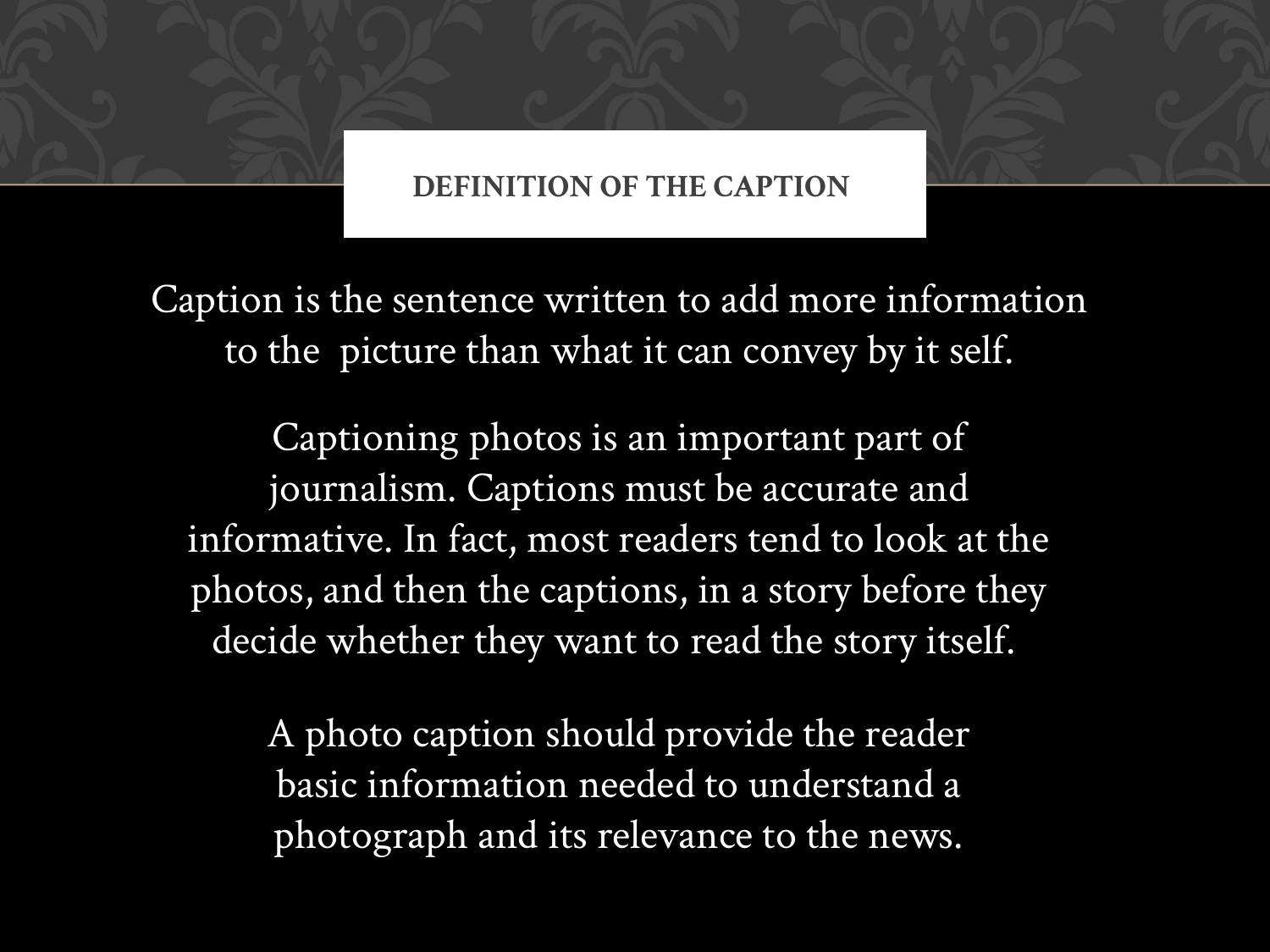

# Definition of the caption
Caption is the sentence written to add more information to the  picture than what it can convey by it self.
Captioning photos is an important part of journalism. Captions must be accurate and informative. In fact, most readers tend to look at the photos, and then the captions, in a story before they decide whether they want to read the story itself.
A photo caption should provide the reader basic information needed to understand a photograph and its relevance to the news.